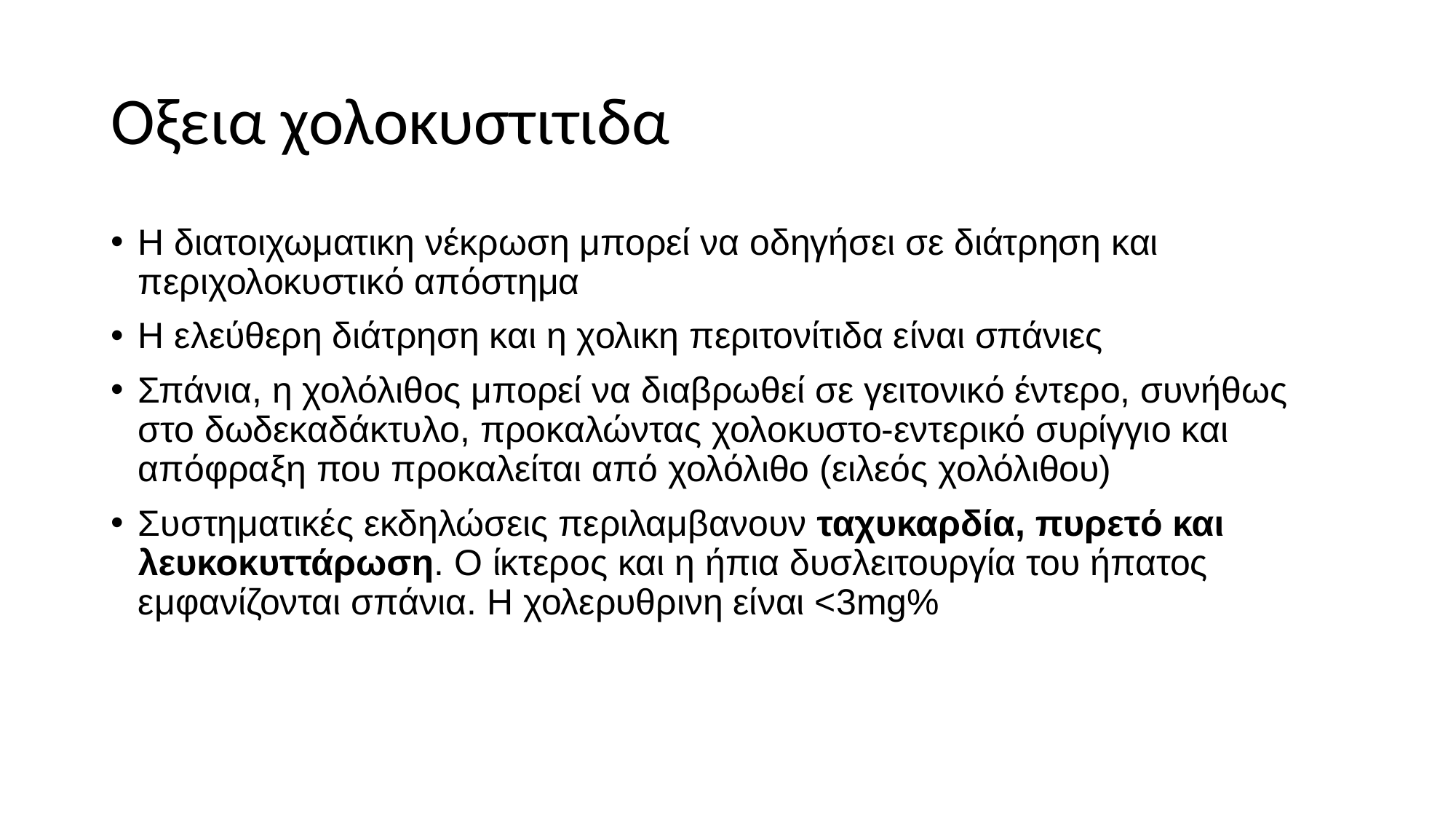

# Οξεια χολοκυστιτιδα
Η διατοιχωματικη νέκρωση μπορεί να οδηγήσει σε διάτρηση και περιχολοκυστικό απόστημα
Η ελεύθερη διάτρηση και η χολικη περιτονίτιδα είναι σπάνιες
Σπάνια, η χολόλιθος μπορεί να διαβρωθεί σε γειτονικό έντερο, συνήθως στο δωδεκαδάκτυλο, προκαλώντας χολοκυστο-εντερικό συρίγγιο και απόφραξη που προκαλείται από χολόλιθο (ειλεός χολόλιθου)
Συστηματικές εκδηλώσεις περιλαμβανουν ταχυκαρδία, πυρετό και λευκοκυττάρωση. Ο ίκτερος και η ήπια δυσλειτουργία του ήπατος εμφανίζονται σπάνια. Η χολερυθρινη είναι <3mg%